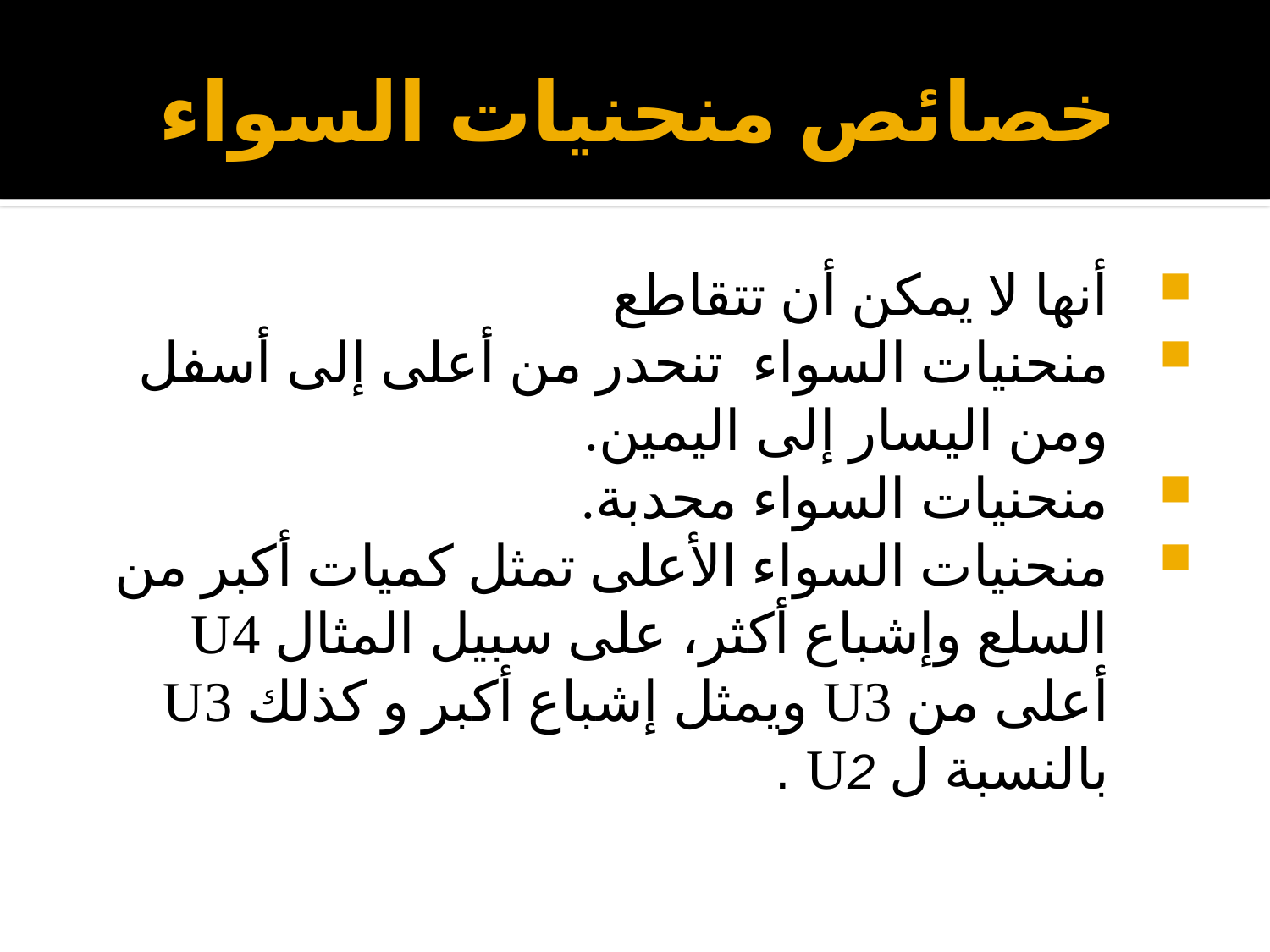

# خصائص منحنيات السواء
أنها لا يمكن أن تتقاطع
منحنيات السواء  تنحدر من أعلى إلى أسفل ومن اليسار إلى اليمين.
منحنيات السواء محدبة.
منحنيات السواء الأعلى تمثل كميات أكبر من السلع وإشباع أكثر، على سبيل المثال U4 أعلى من U3 ويمثل إشباع أكبر و كذلك U3 بالنسبة ل U2 .